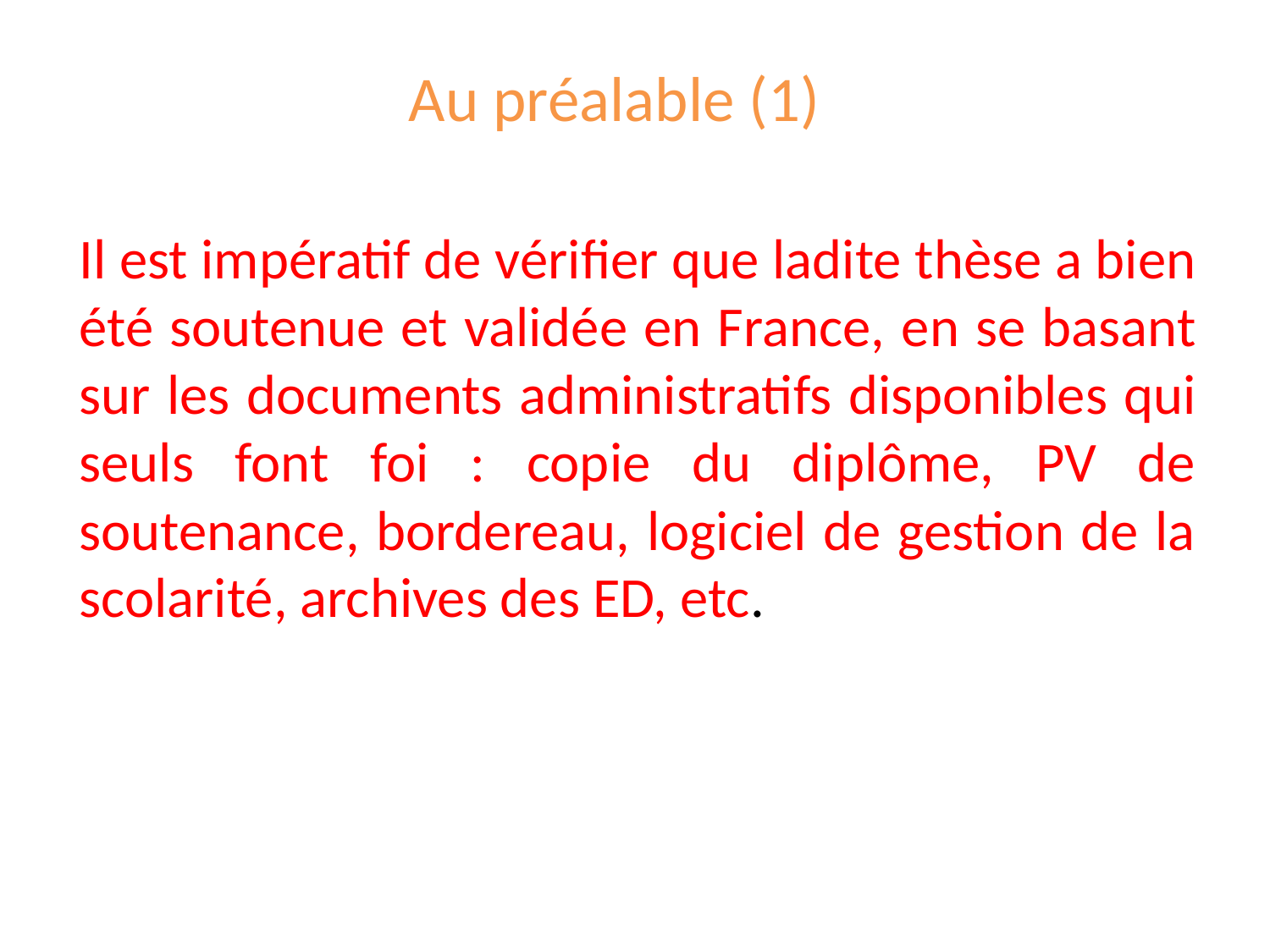

# Au préalable (1)
Il est impératif de vérifier que ladite thèse a bien été soutenue et validée en France, en se basant sur les documents administratifs disponibles qui seuls font foi : copie du diplôme, PV de soutenance, bordereau, logiciel de gestion de la scolarité, archives des ED, etc.